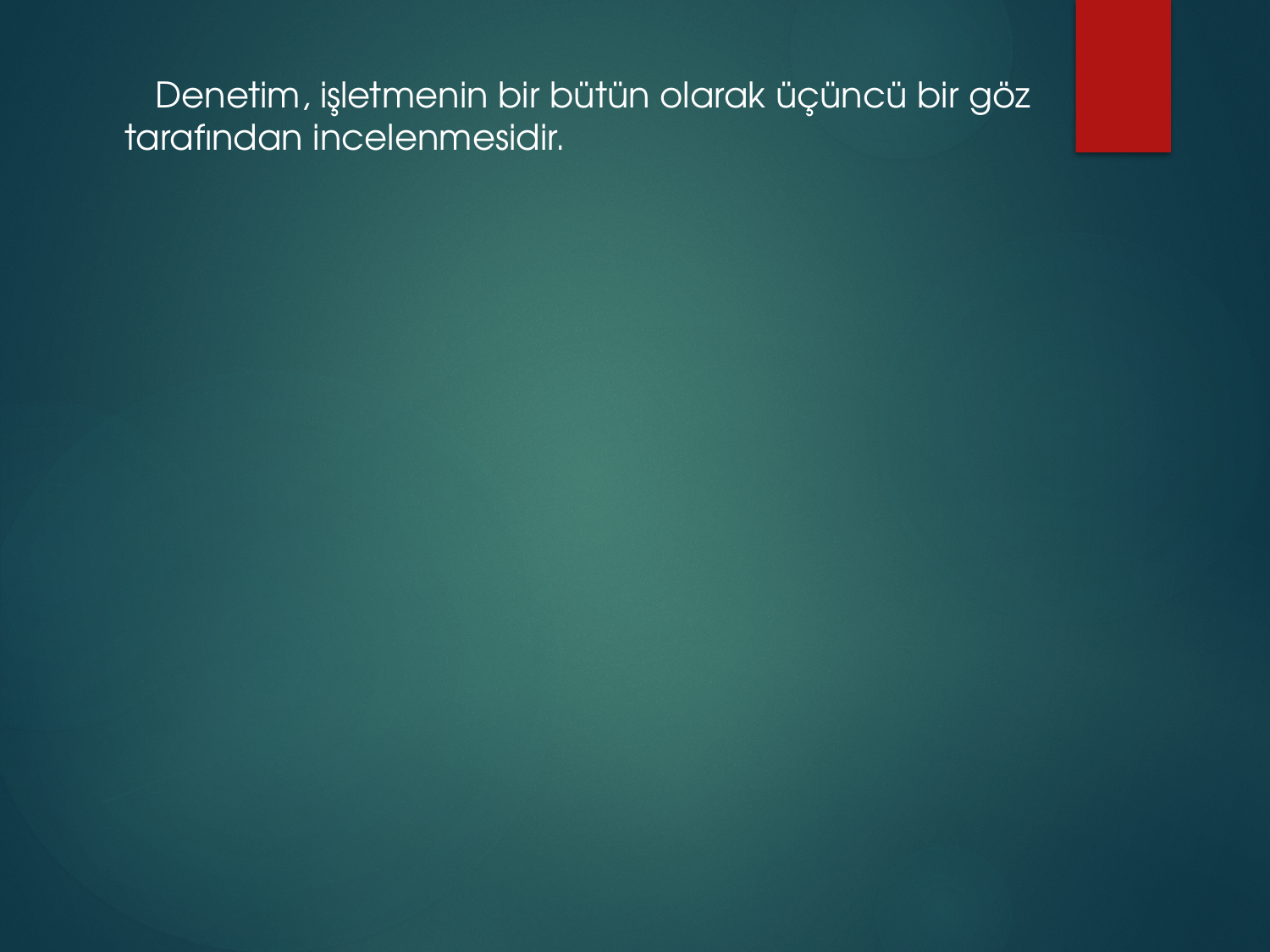

Denetim, işletmenin bir bütün olarak üçüncü bir göz tarafından incelenmesidir.